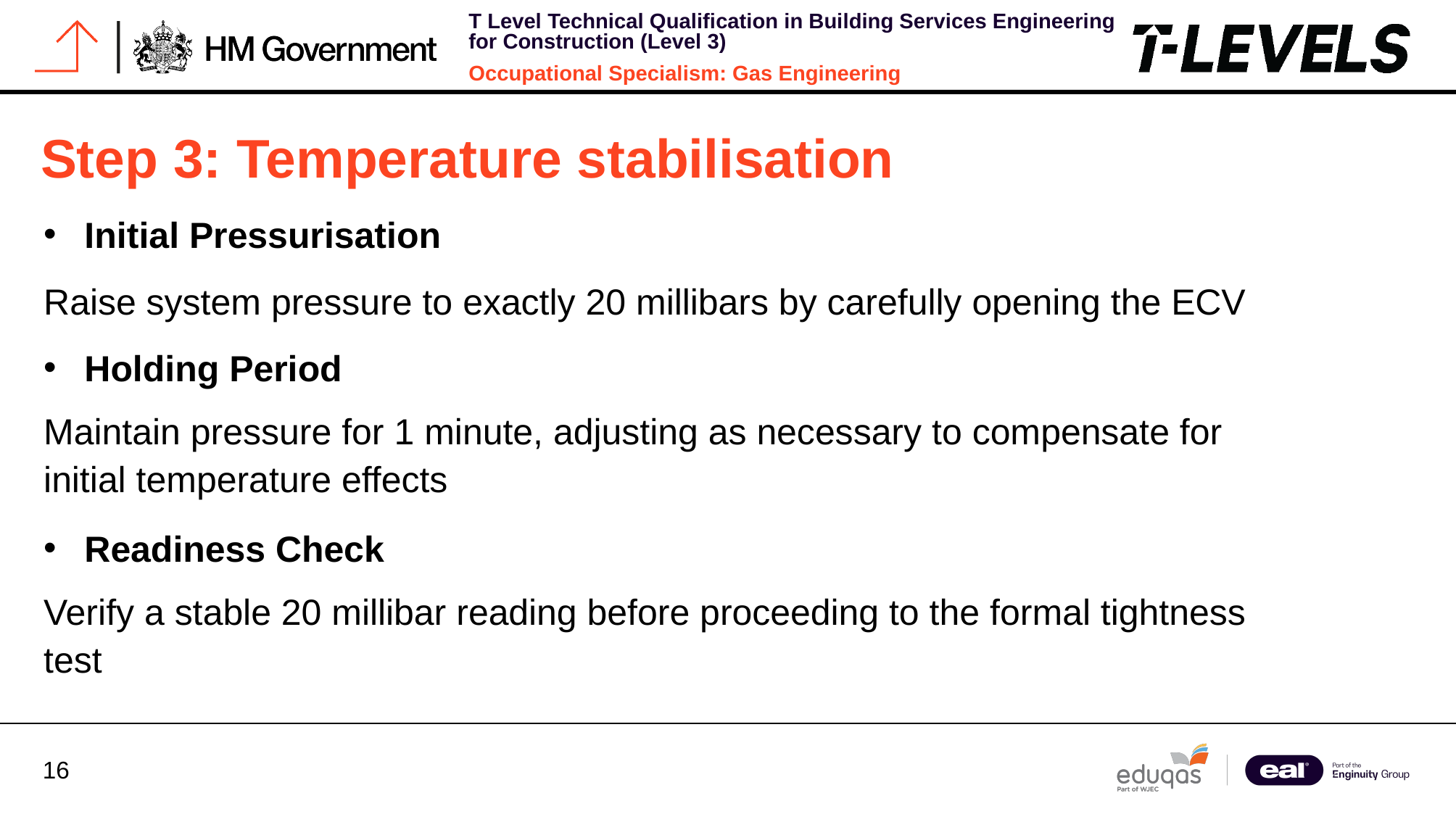

# Step 3: Temperature stabilisation
Initial Pressurisation
Raise system pressure to exactly 20 millibars by carefully opening the ECV
Holding Period
Maintain pressure for 1 minute, adjusting as necessary to compensate for initial temperature effects
Readiness Check
Verify a stable 20 millibar reading before proceeding to the formal tightness test